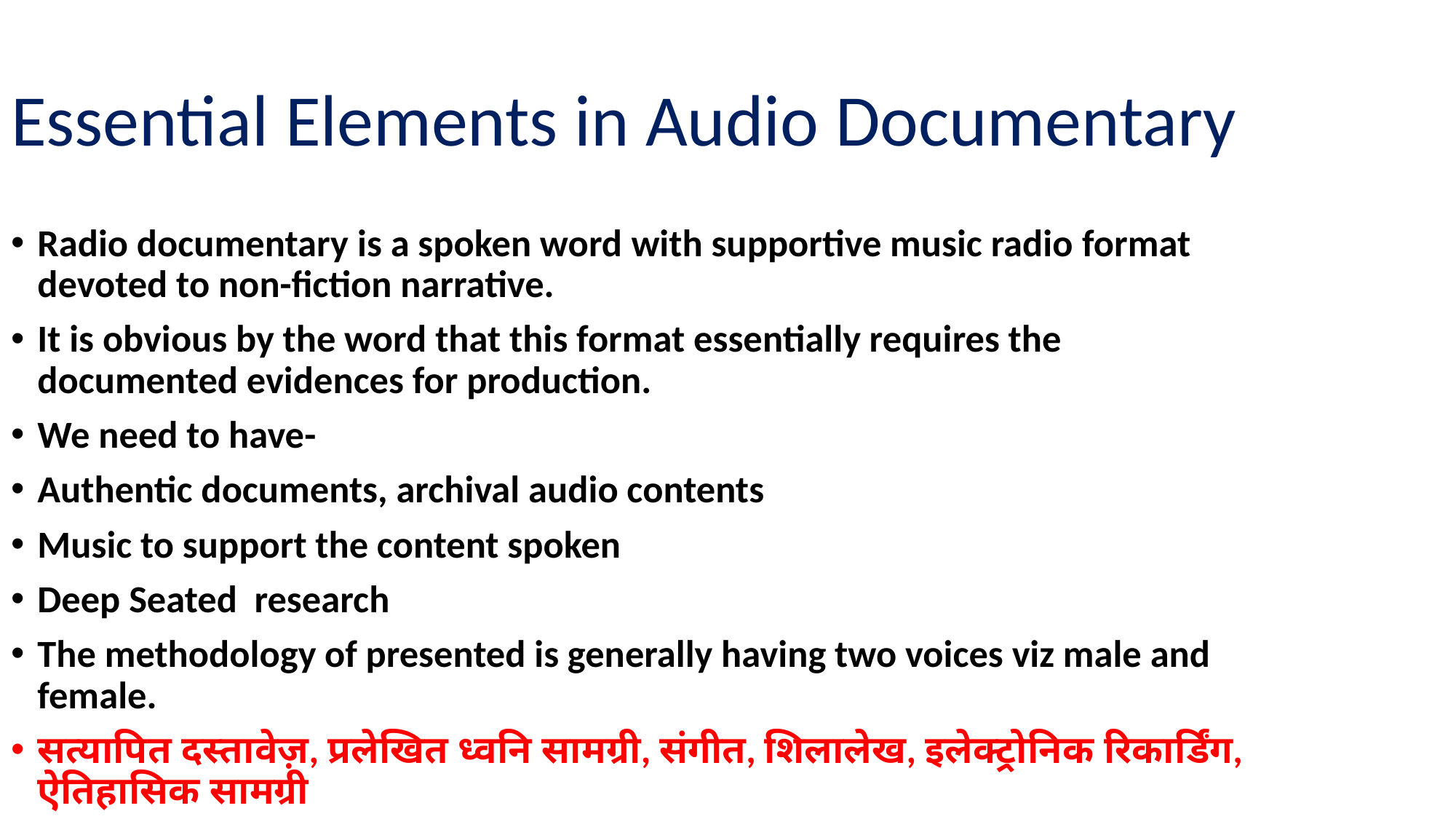

Essential Elements in Audio Documentary
Radio documentary is a spoken word with supportive music radio format devoted to non-fiction narrative.
It is obvious by the word that this format essentially requires the documented evidences for production.
We need to have-
Authentic documents, archival audio contents
Music to support the content spoken
Deep Seated  research
The methodology of presented is generally having two voices viz male and female.
सत्यापित दस्तावेज़, प्रलेखित ध्वनि सामग्री, संगीत, शिलालेख, इलेक्ट्रोनिक रिकार्डिंग, ऐतिहासिक सामग्री